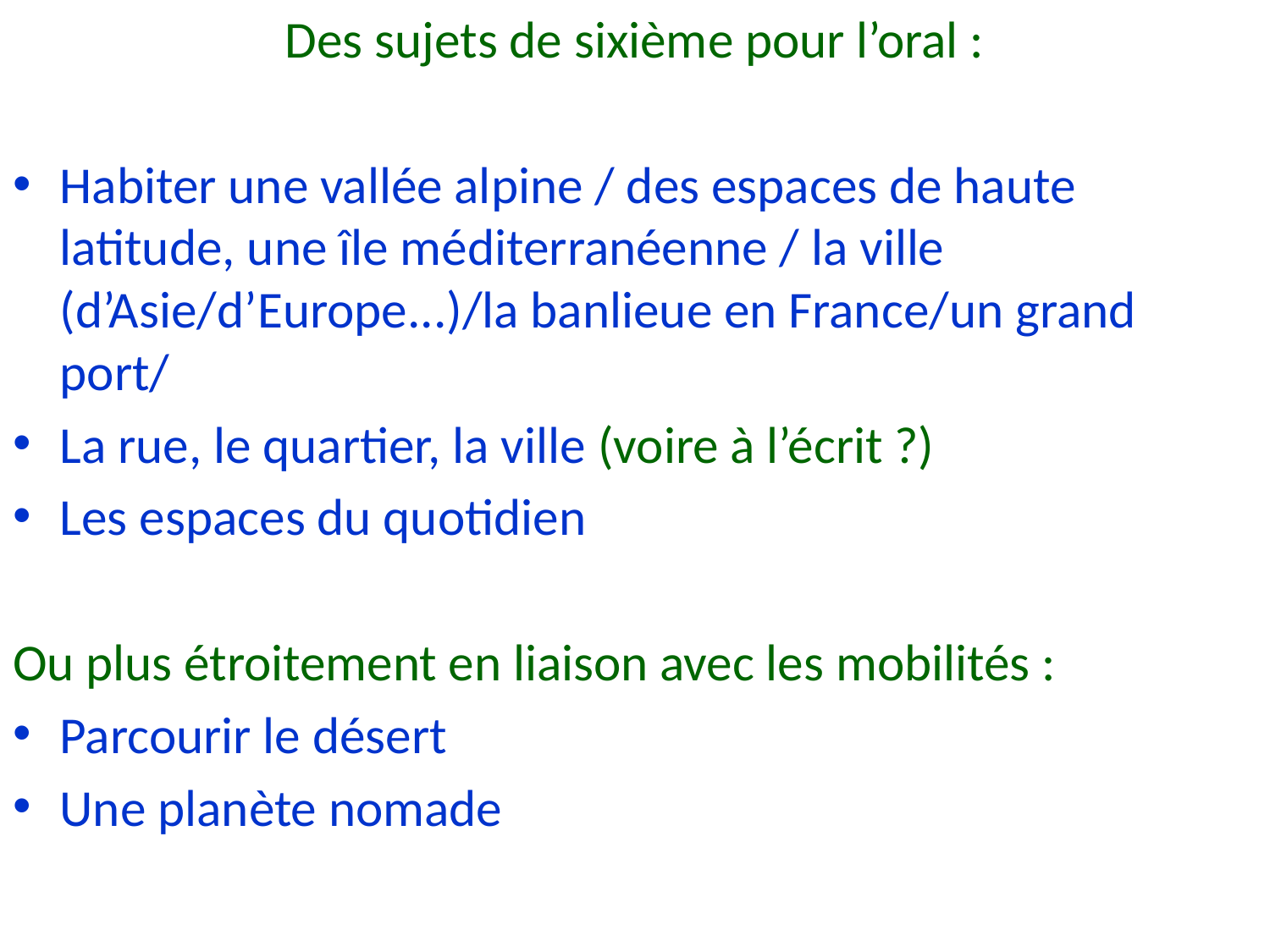

Des sujets de sixième pour l’oral :

Habiter une vallée alpine / des espaces de haute latitude, une île méditerranéenne / la ville (d’Asie/d’Europe...)/la banlieue en France/un grand port/
La rue, le quartier, la ville (voire à l’écrit ?)
Les espaces du quotidien

Ou plus étroitement en liaison avec les mobilités :
Parcourir le désert
Une planète nomade